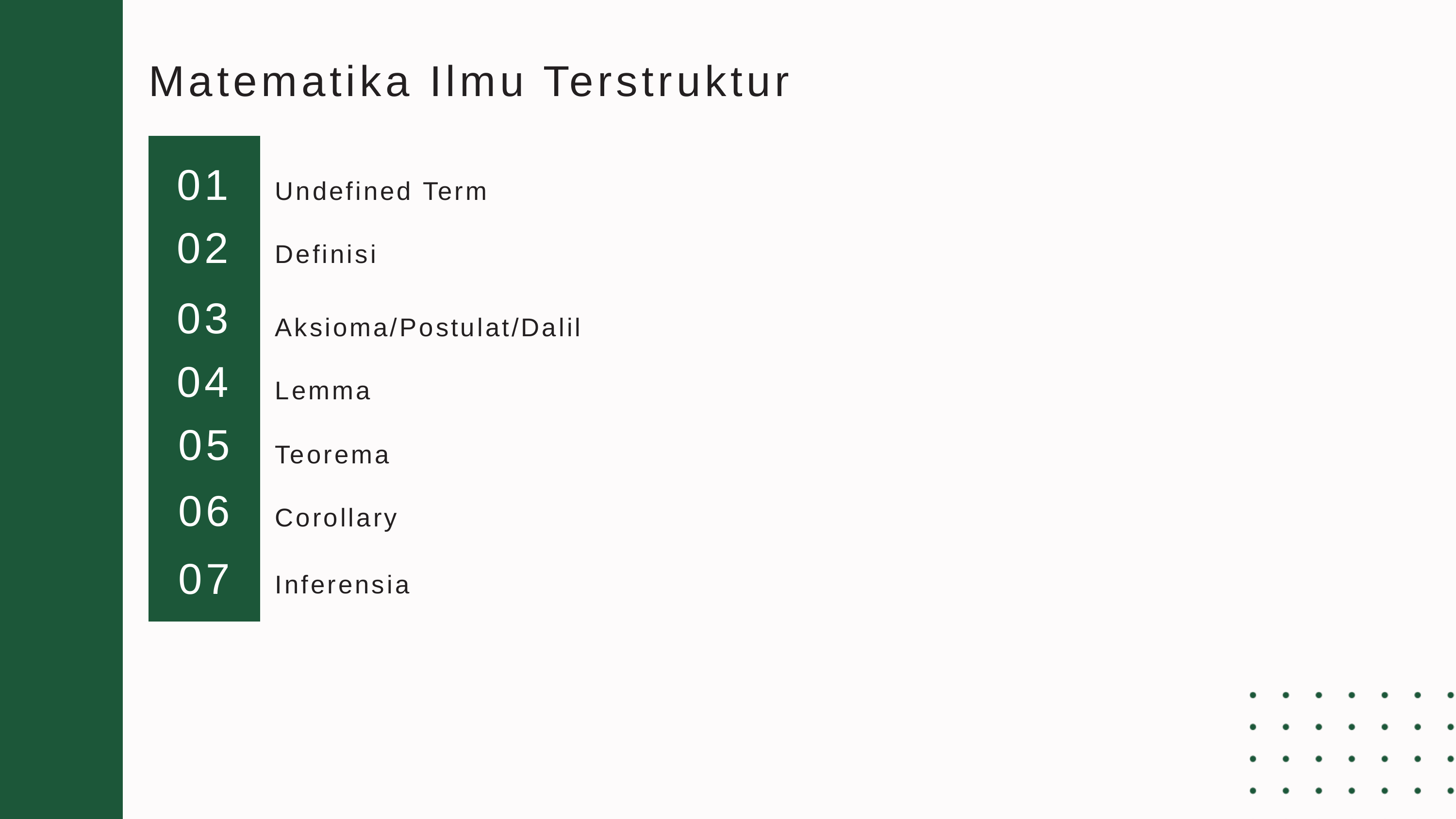

Matematika Ilmu Terstruktur

01
Undefined Term
02
Definisi
03
Aksioma/Postulat/Dalil
04
Lemma
05
Teorema
06
Corollary
07
Inferensia